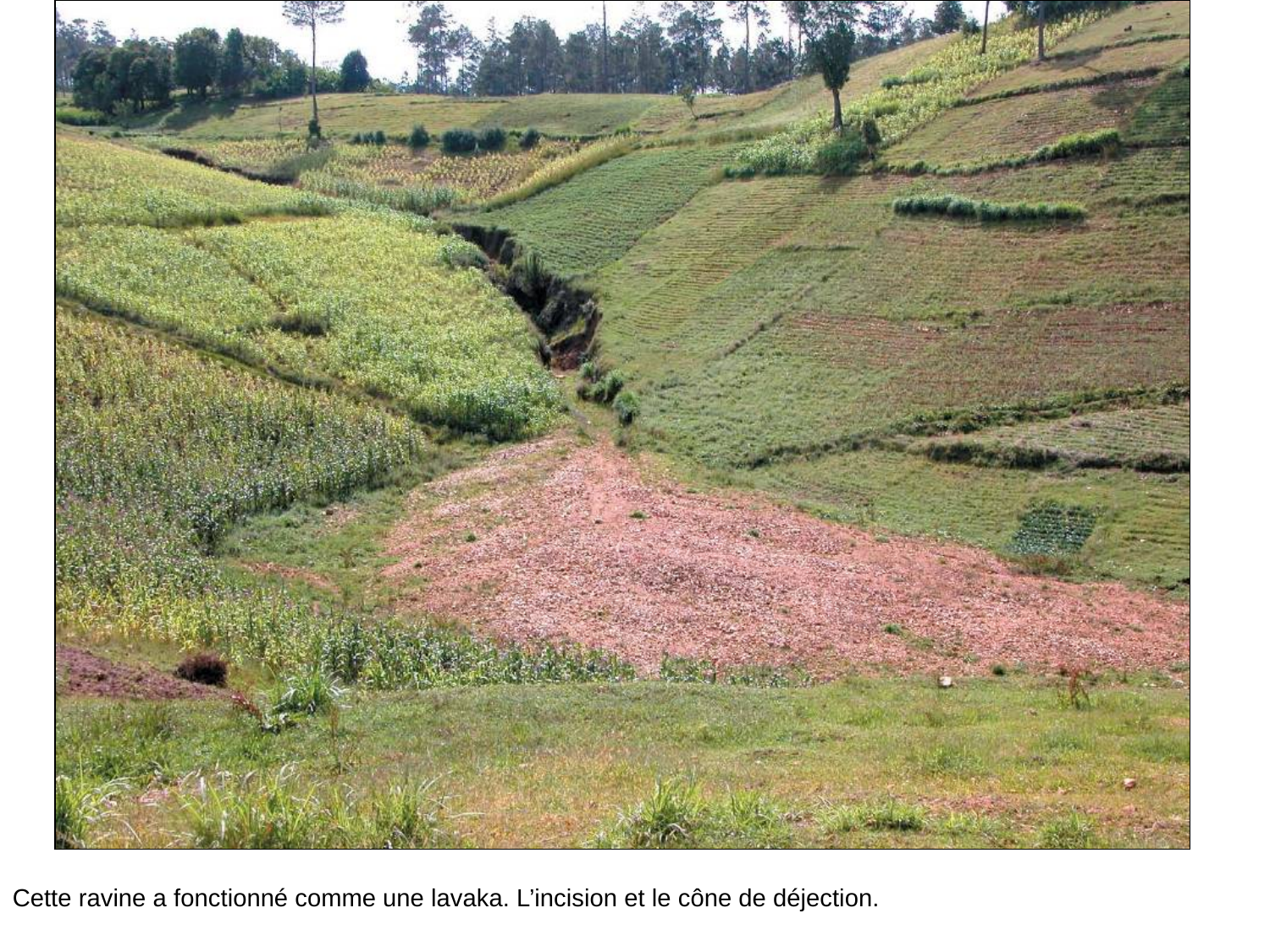

# Cette ravine a fonctionné comme une lavaka. L’incision et le cône de déjection.
Cette ravine a fonctionné comme une lavaka. L’incision et le cône de déjection.